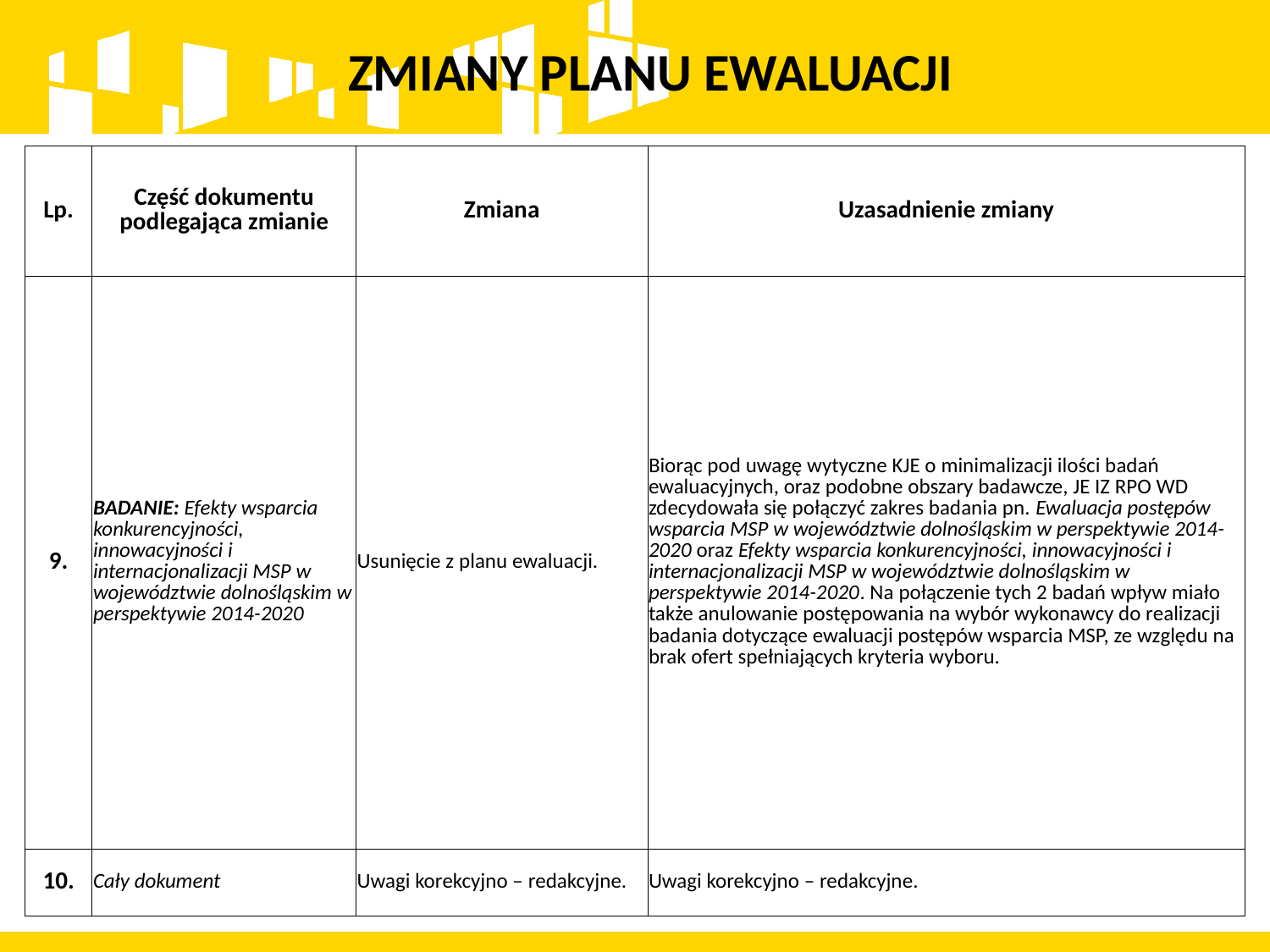

# ZMIANY PLANU EWALUACJI
| Lp. | Część dokumentu podlegająca zmianie | Zmiana | Uzasadnienie zmiany |
| --- | --- | --- | --- |
| 9. | BADANIE: Efekty wsparcia konkurencyjności, innowacyjności i internacjonalizacji MSP w województwie dolnośląskim w perspektywie 2014-2020 | Usunięcie z planu ewaluacji. | Biorąc pod uwagę wytyczne KJE o minimalizacji ilości badań ewaluacyjnych, oraz podobne obszary badawcze, JE IZ RPO WD zdecydowała się połączyć zakres badania pn. Ewaluacja postępów wsparcia MSP w województwie dolnośląskim w perspektywie 2014-2020 oraz Efekty wsparcia konkurencyjności, innowacyjności i internacjonalizacji MSP w województwie dolnośląskim w perspektywie 2014-2020. Na połączenie tych 2 badań wpływ miało także anulowanie postępowania na wybór wykonawcy do realizacji badania dotyczące ewaluacji postępów wsparcia MSP, ze względu na brak ofert spełniających kryteria wyboru. |
| 10. | Cały dokument | Uwagi korekcyjno – redakcyjne. | Uwagi korekcyjno – redakcyjne. |